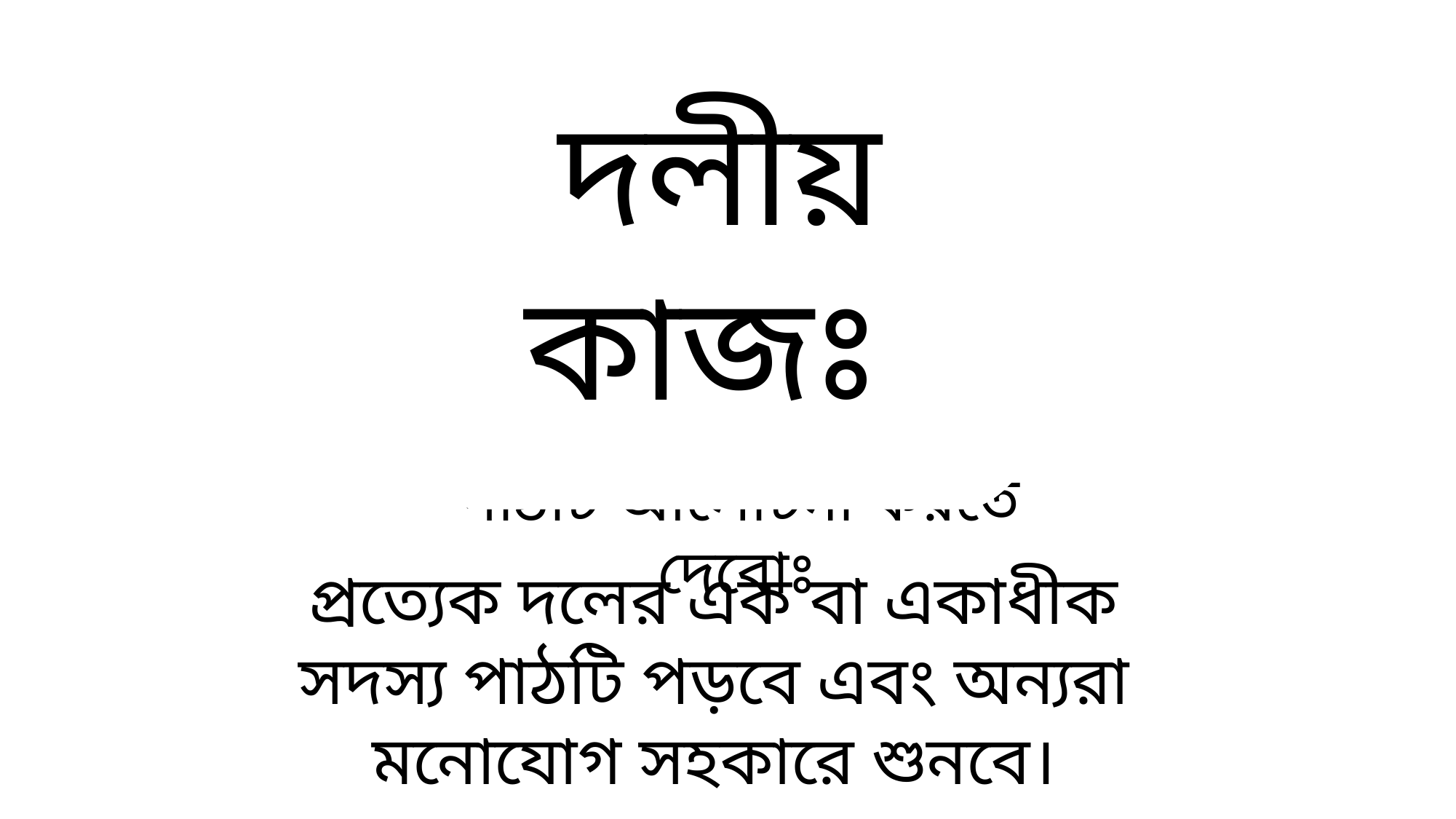

দলীয় কাজঃ
শিক্ষার্থীদেরকে কয়েটি দলে ভাগ করে
পাঠটি আলোচনা করতে দেবোঃ
প্রত্যেক দলের এক বা একাধীক সদস্য পাঠটি পড়বে এবং অন্যরা মনোযোগ সহকারে শুনবে।